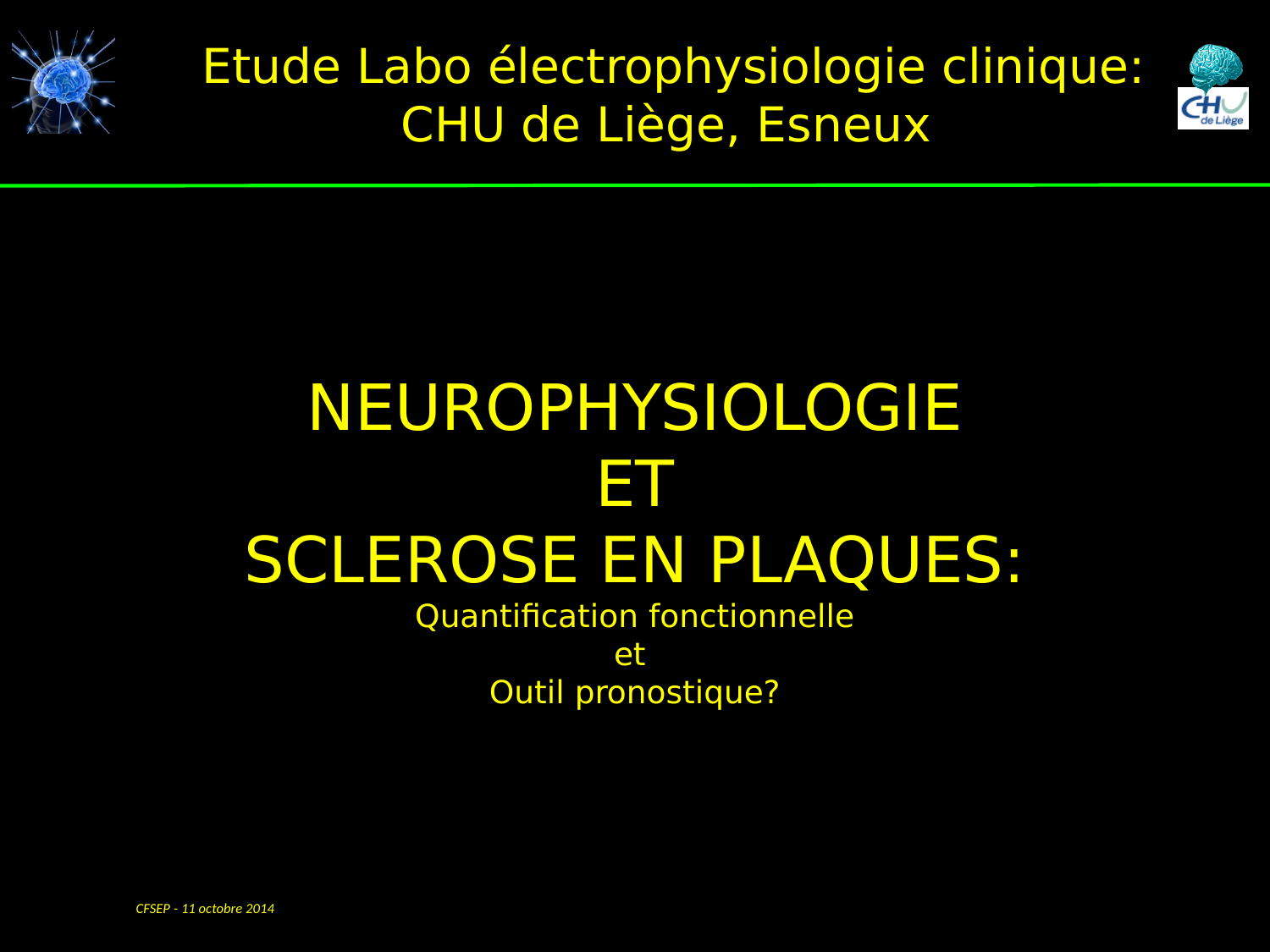

# Etude Labo électrophysiologie clinique: CHU de Liège, Esneux
NEUROPHYSIOLOGIE
ET
SCLEROSE EN PLAQUES:
Quantification fonctionnelle
et
Outil pronostique?
CFSEP - 11 octobre 2014